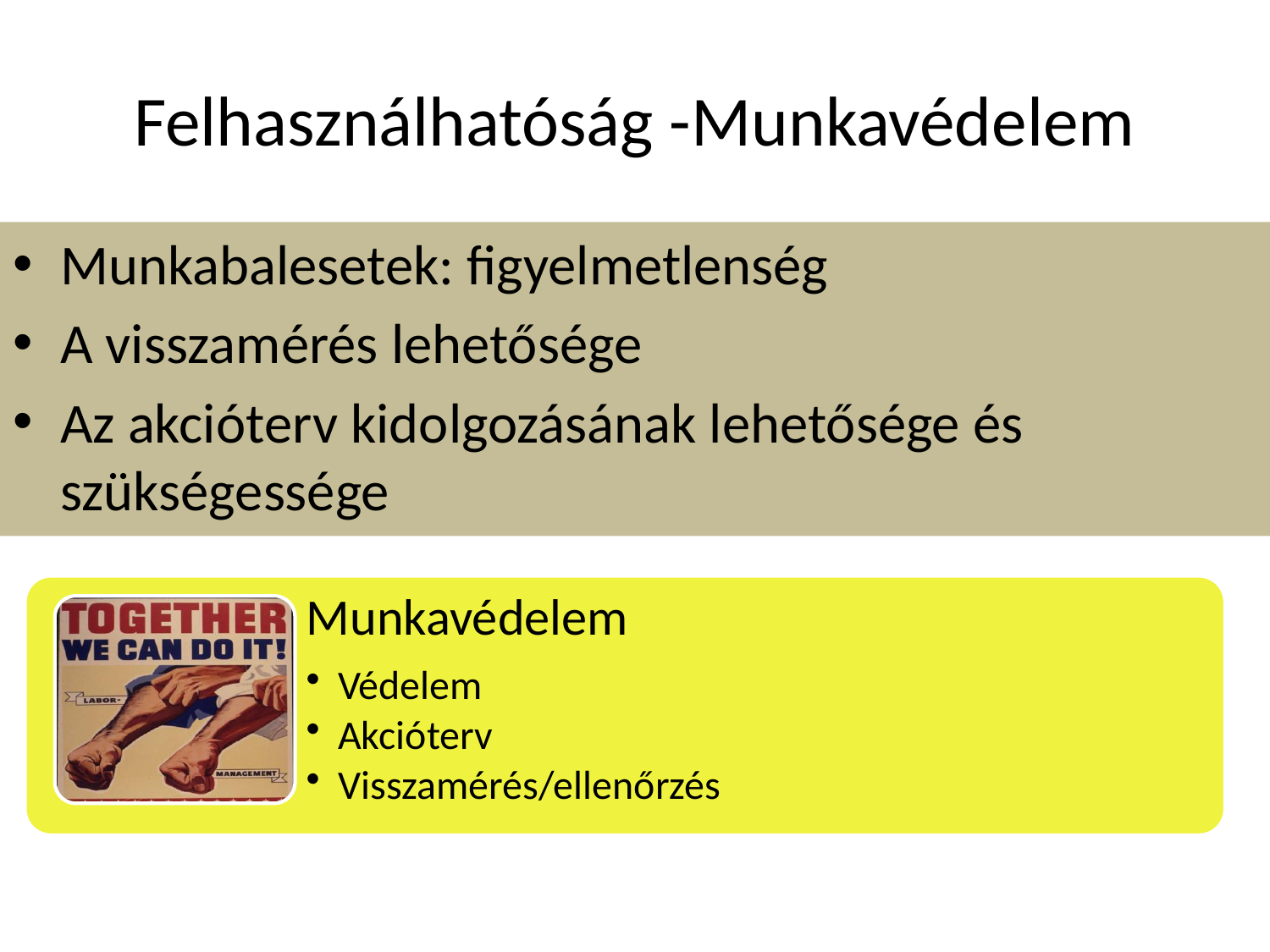

# Felhasználhatóság -Munkavédelem
Munkabalesetek: figyelmetlenség
A visszamérés lehetősége
Az akcióterv kidolgozásának lehetősége és szükségessége

Munkavédelem
Védelem
Akcióterv
Visszamérés/ellenőrzés